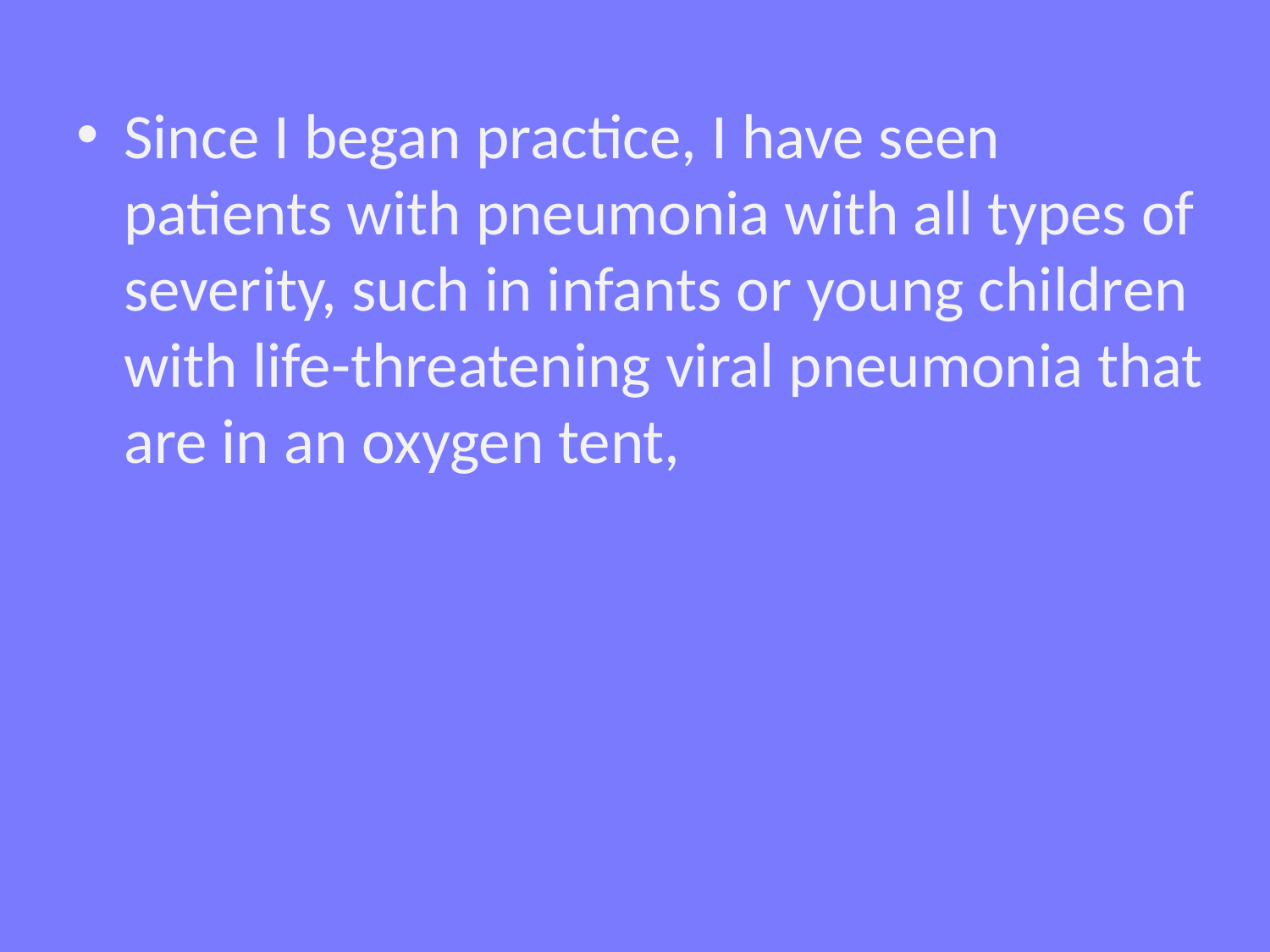

Since I began practice, I have seen patients with pneumonia with all types of severity, such in infants or young children with life-threatening viral pneumonia that are in an oxygen tent,
#